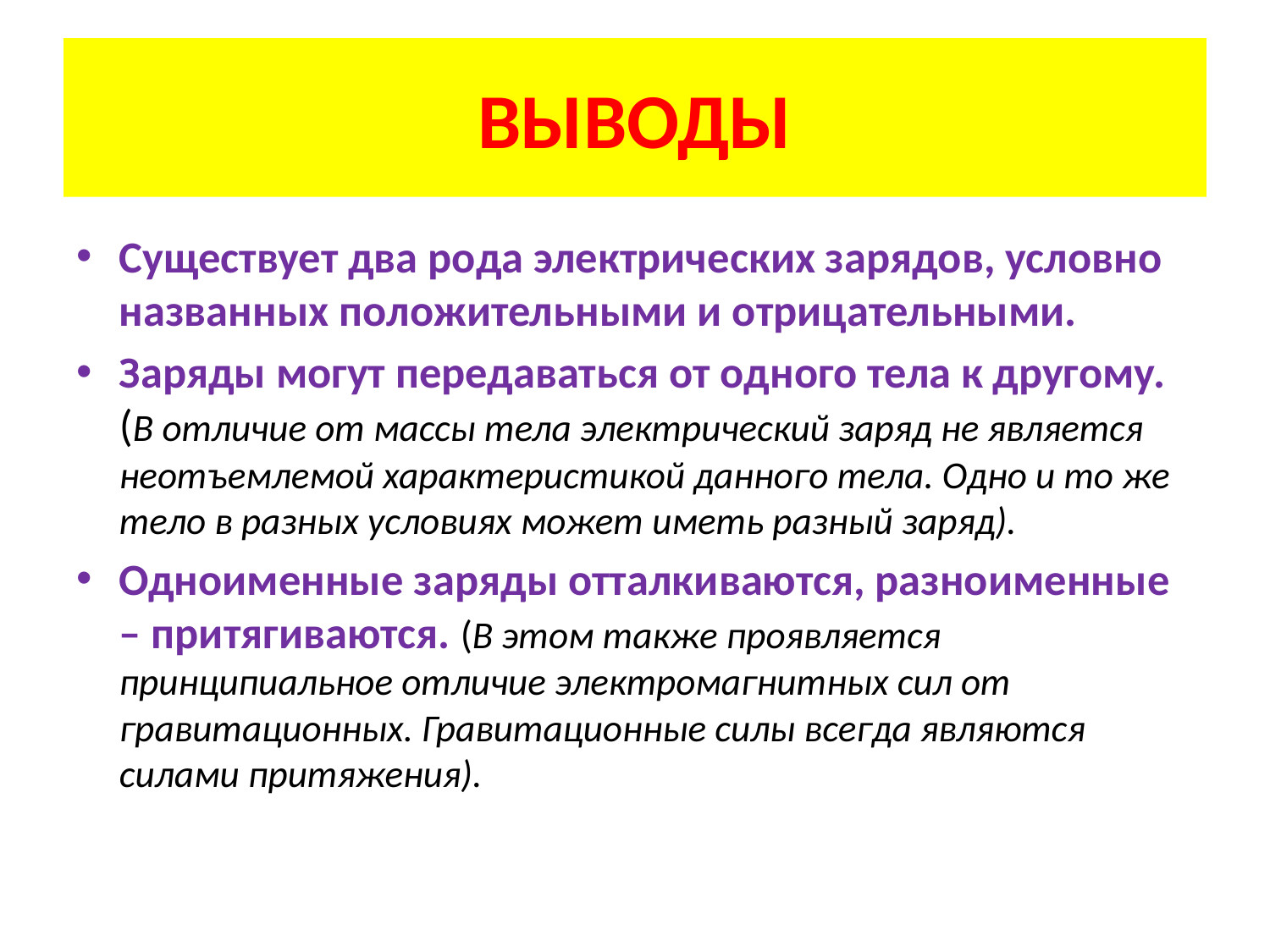

# ВЫВОДЫ
Существует два рода электрических зарядов, условно названных положительными и отрицательными.
Заряды могут передаваться от одного тела к другому.  (В отличие от массы тела электрический заряд не является неотъемлемой характеристикой данного тела. Одно и то же тело в разных условиях может иметь разный заряд).
Одноименные заряды отталкиваются, разноименные – притягиваются. (В этом также проявляется принципиальное отличие электромагнитных сил от гравитационных. Гравитационные силы всегда являются силами притяжения).